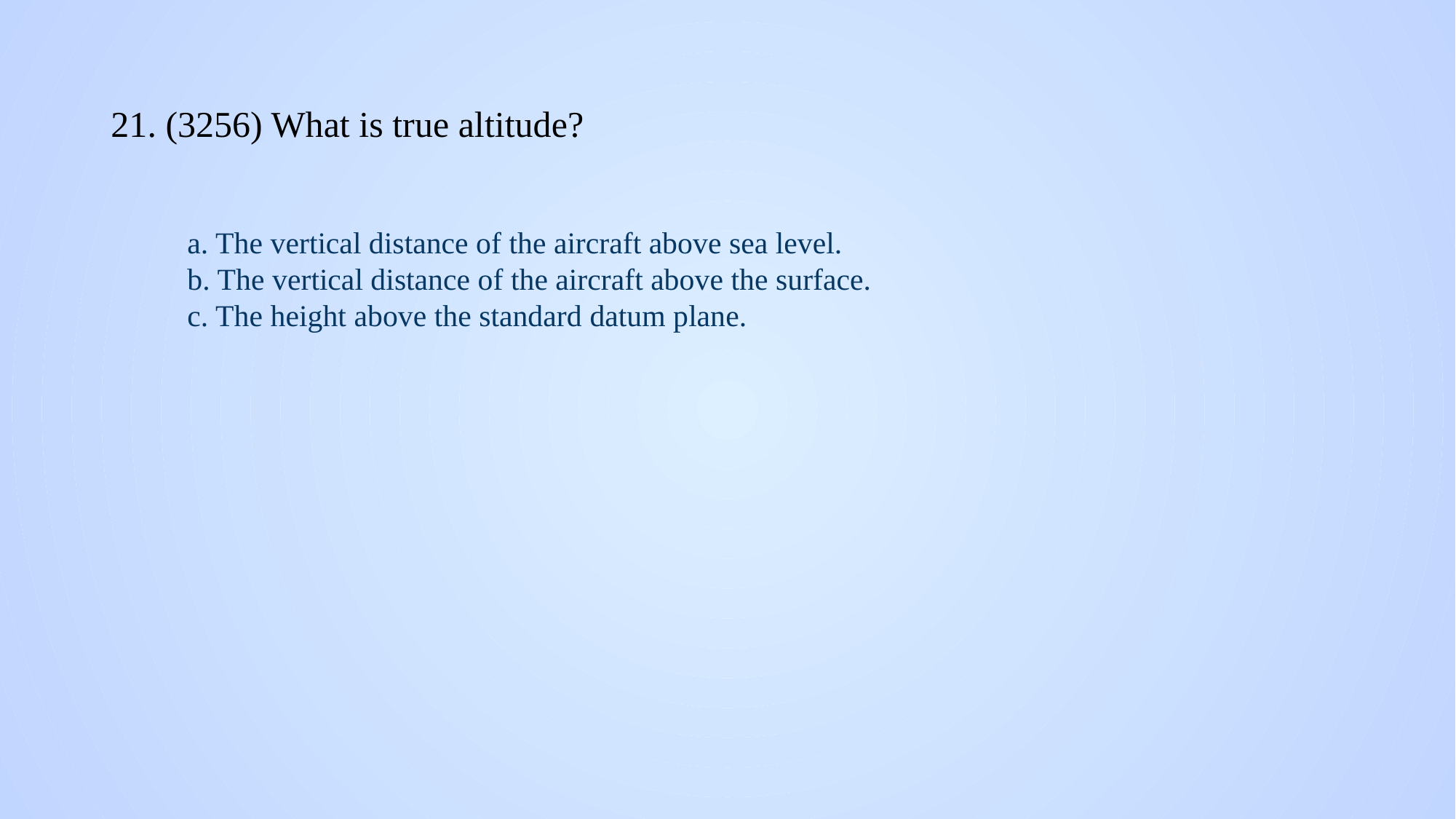

# 21. (3256) What is true altitude?
a. The vertical distance of the aircraft above sea level.
b. The vertical distance of the aircraft above the surface.
c. The height above the standard datum plane.